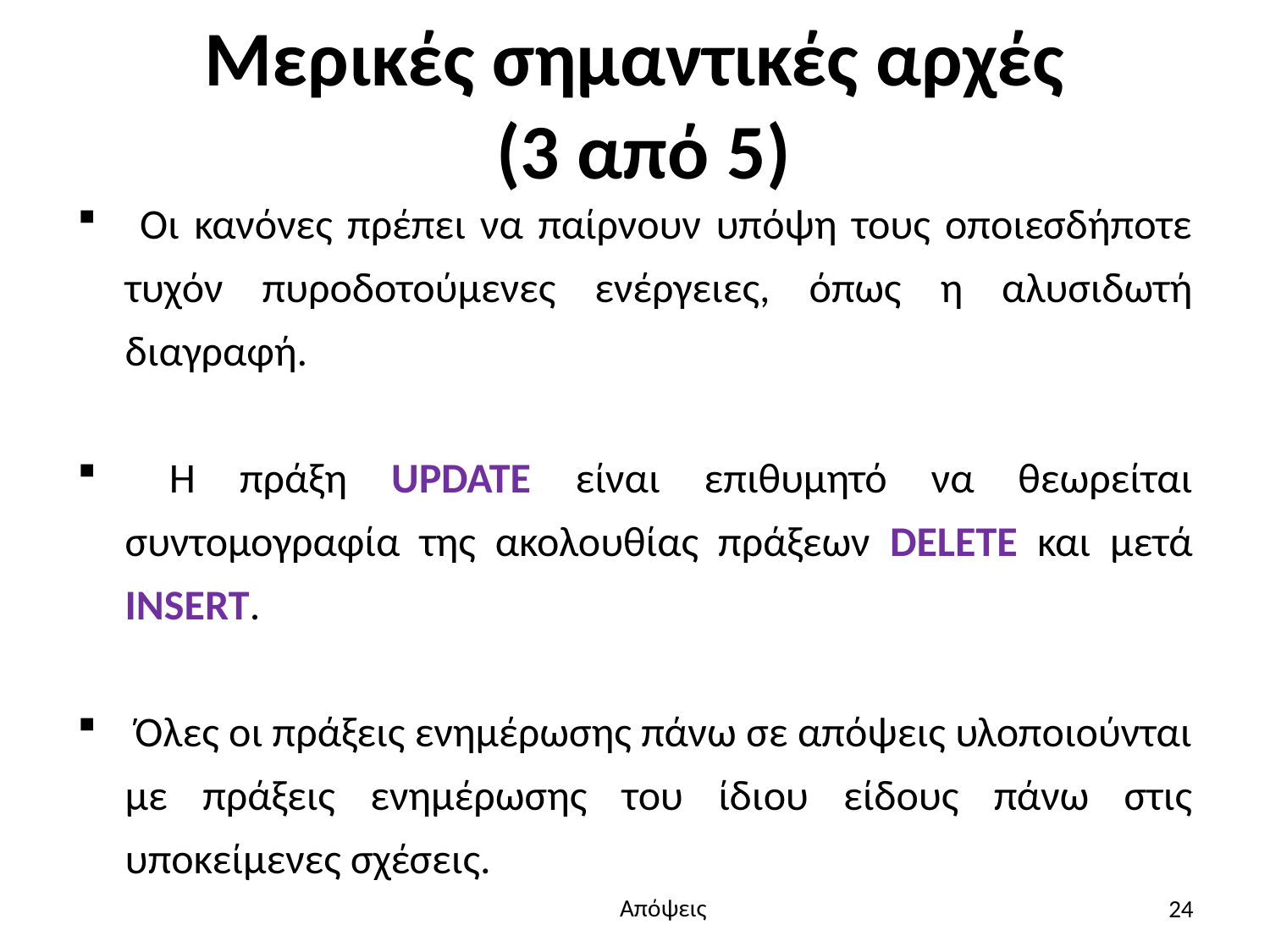

# Μερικές σημαντικές αρχές (3 από 5)
 Οι κανόνες πρέπει να παίρνουν υπόψη τους οποιεσδήποτε τυχόν πυροδοτούμενες ενέργειες, όπως η αλυσιδωτή διαγραφή.

 Η πράξη UPDATE είναι επιθυμητό να θεωρείται συντομογραφία της ακολουθίας πράξεων DELETE και μετά INSERT.

 Όλες οι πράξεις ενημέρωσης πάνω σε απόψεις υλοποιούνται με πράξεις ενημέρωσης του ίδιου είδους πάνω στις υποκείμενες σχέσεις.
24
Απόψεις